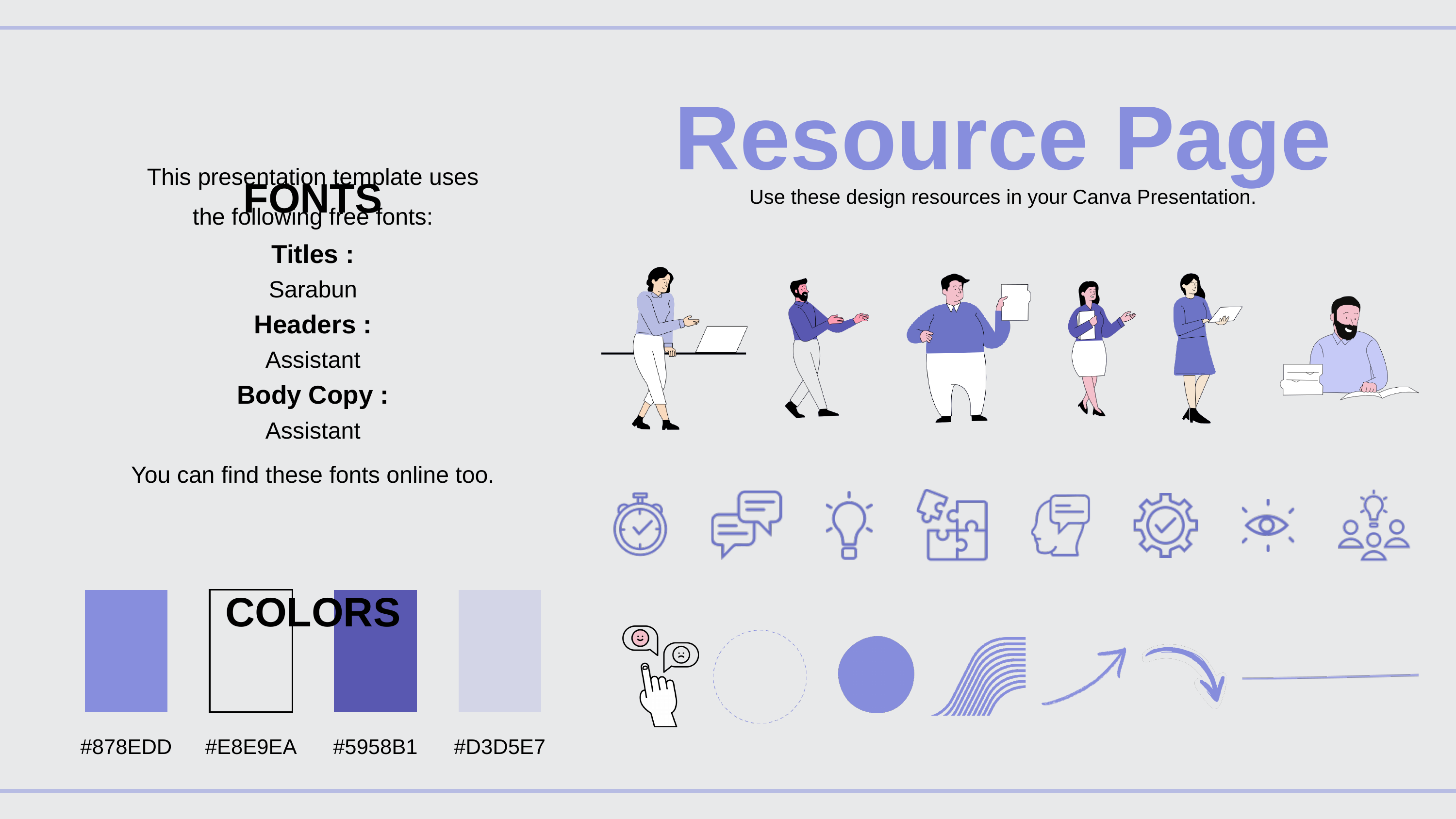

Resource Page
FONTS
This presentation template uses the following free fonts:
Use these design resources in your Canva Presentation.
Titles :

Sarabun

Headers :
Assistant
Body Copy :
Assistant
You can find these fonts online too.

COLORS

#878EDD
#E8E9EA
#5958B1
#D3D5E7